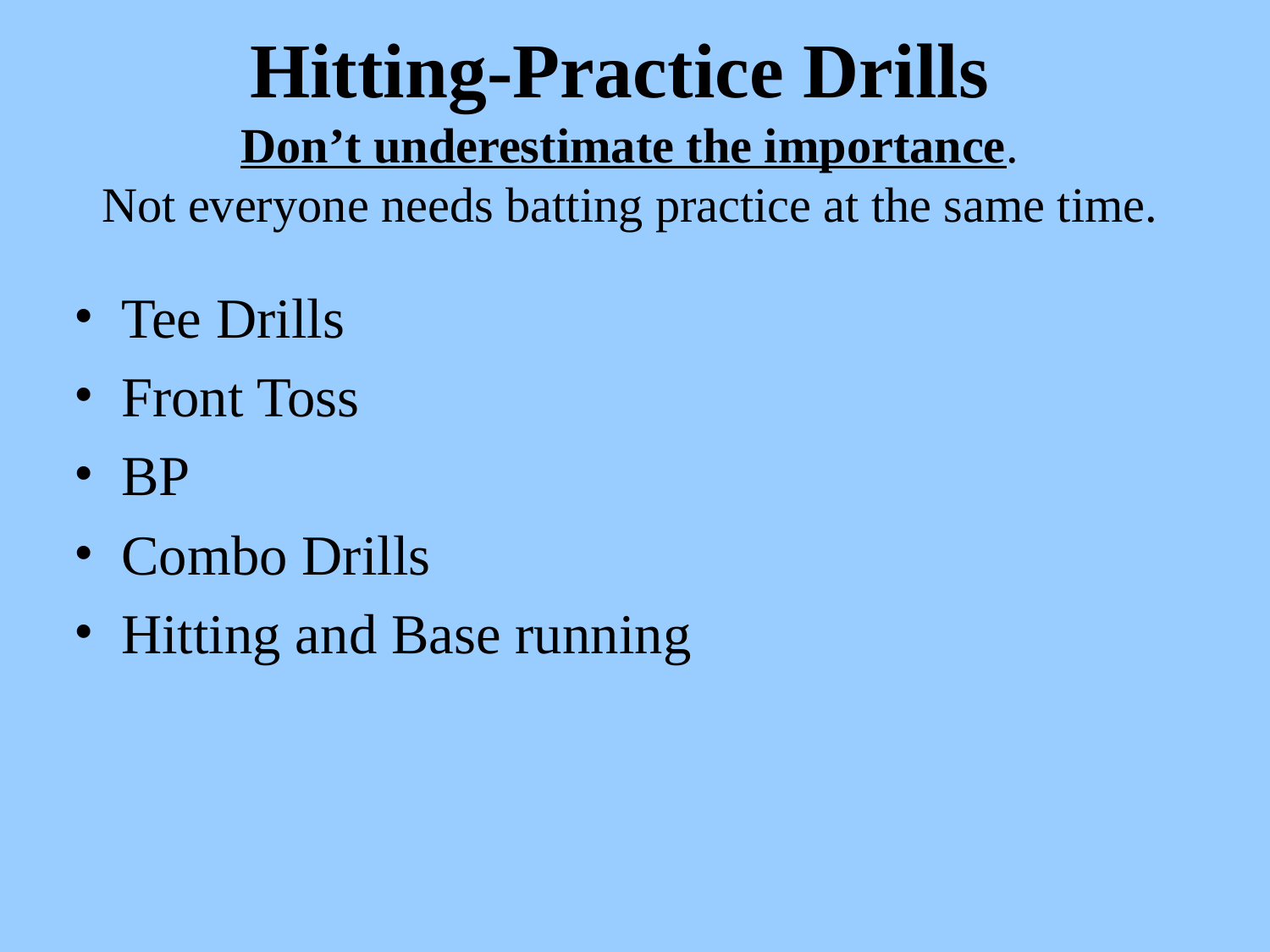

# Hitting-Practice Drills Don’t underestimate the importance. Not everyone needs batting practice at the same time.
Tee Drills
Front Toss
BP
Combo Drills
Hitting and Base running